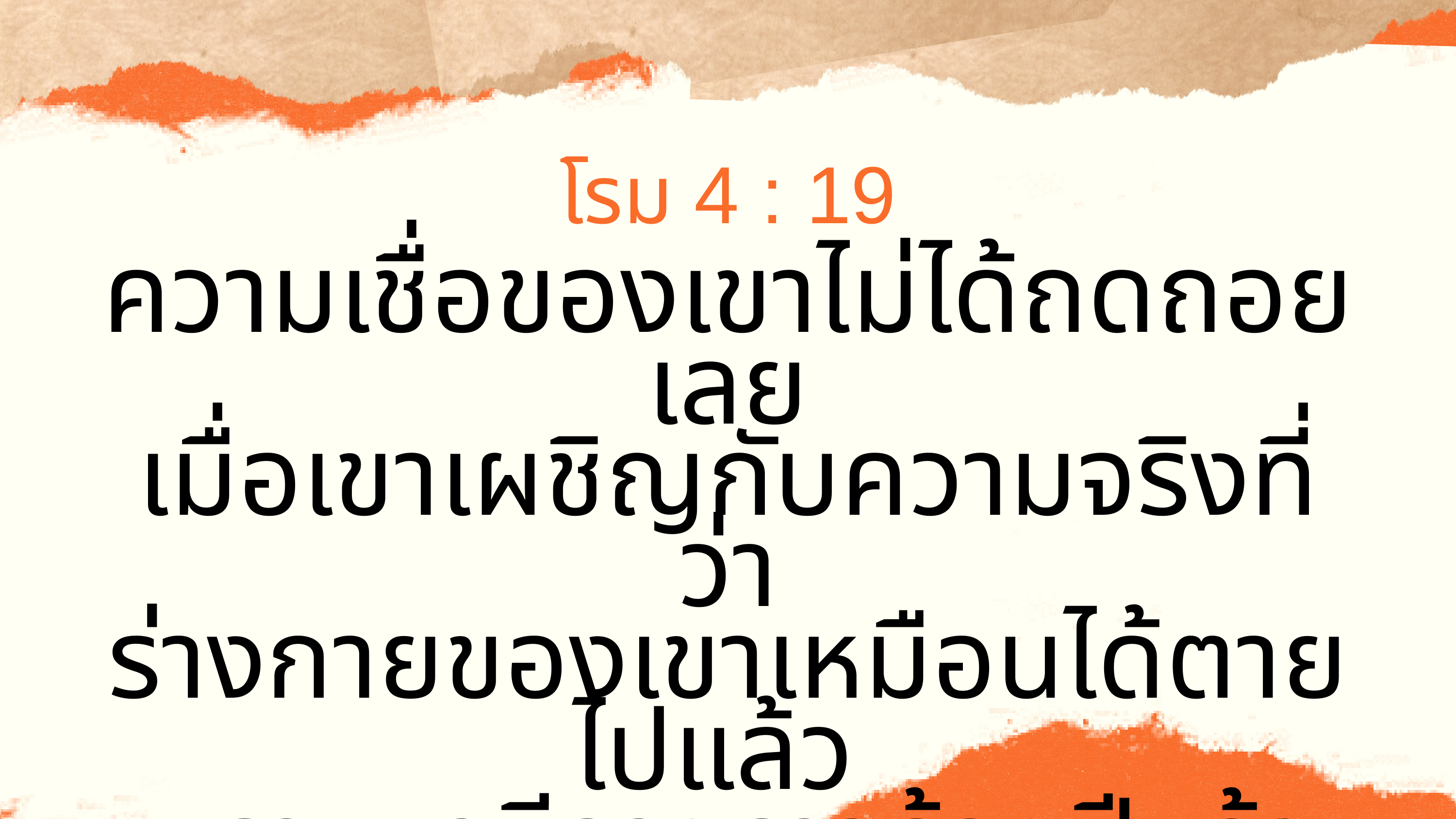

โรม 4 : 19

ความเชื่อของเขาไม่ได้ถดถอยเลย
เมื่อเขาเผชิญกับความจริงที่ว่า
ร่างกายของเขาเหมือนได้ตายไปแล้ว
เพราะเขามีอายุราวร้อยปีแล้ว
และความจริงที่ว่าซาราห์ก็ไม่สามารถมีบุตร